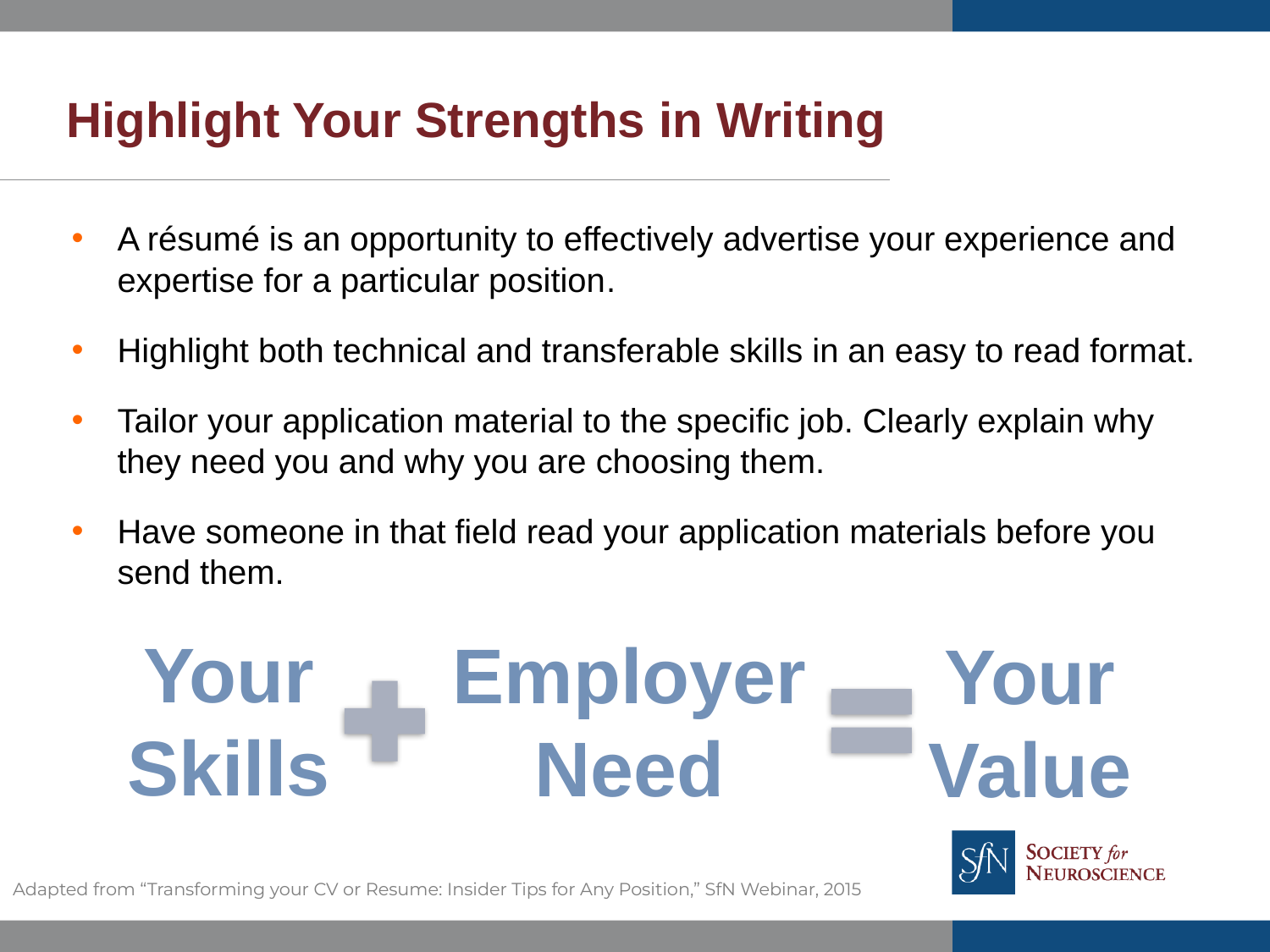

# Highlight Your Strengths in Writing
A résumé is an opportunity to effectively advertise your experience and expertise for a particular position.

Highlight both technical and transferable skills in an easy to read format.

Tailor your application material to the specific job. Clearly explain why they need you and why you are choosing them.

Have someone in that field read your application materials before you send them.
Your Skills
Employer Need
Your Value

Adapted from “Transforming your CV or Resume: Insider Tips for Any Position,” SfN Webinar, 2015